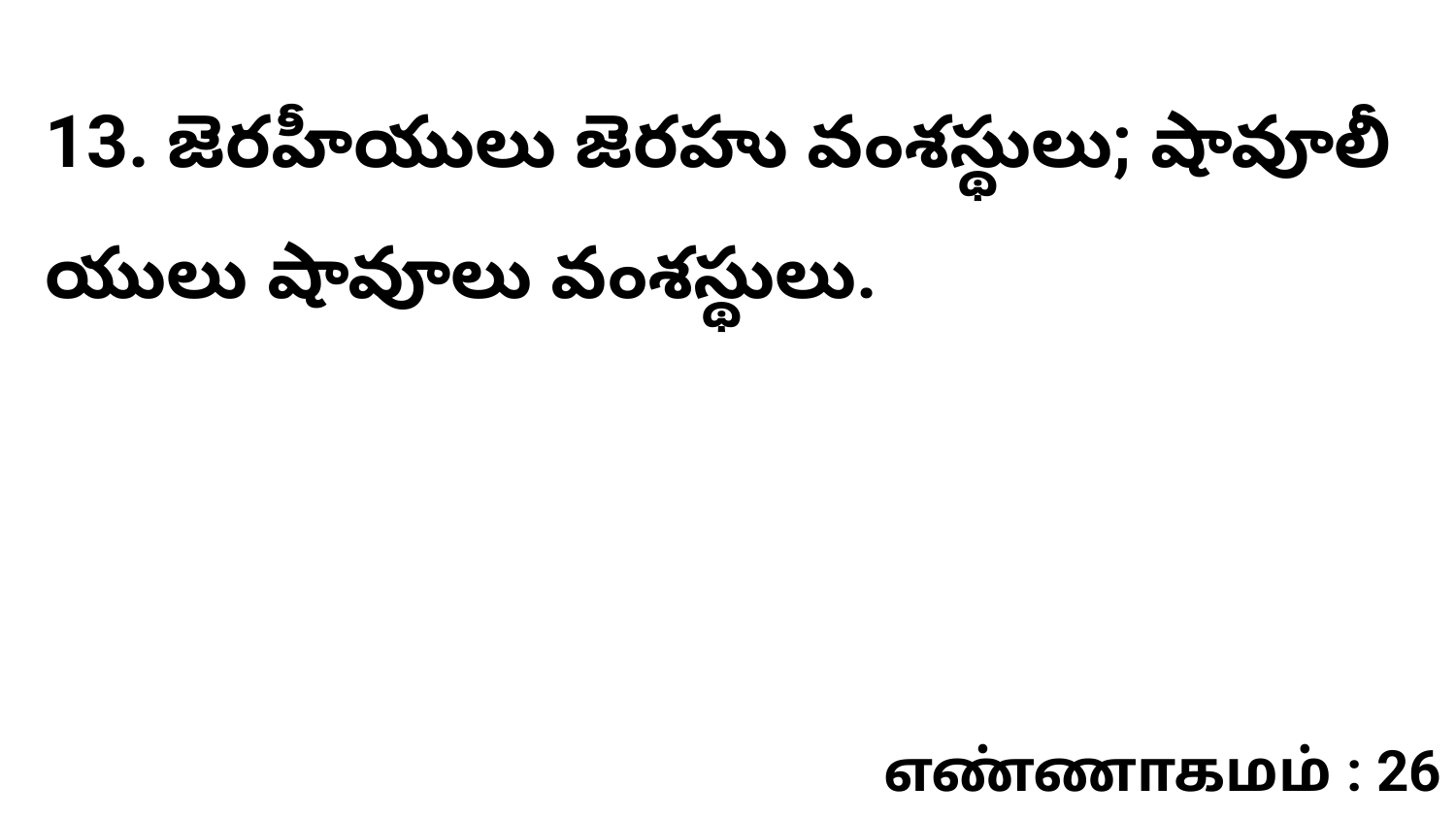

13. ​జెరహీయులు జెరహు వంశస్థులు; షావూలీ యులు షావూలు వంశస్థులు.
எண்ணாகமம் : 26